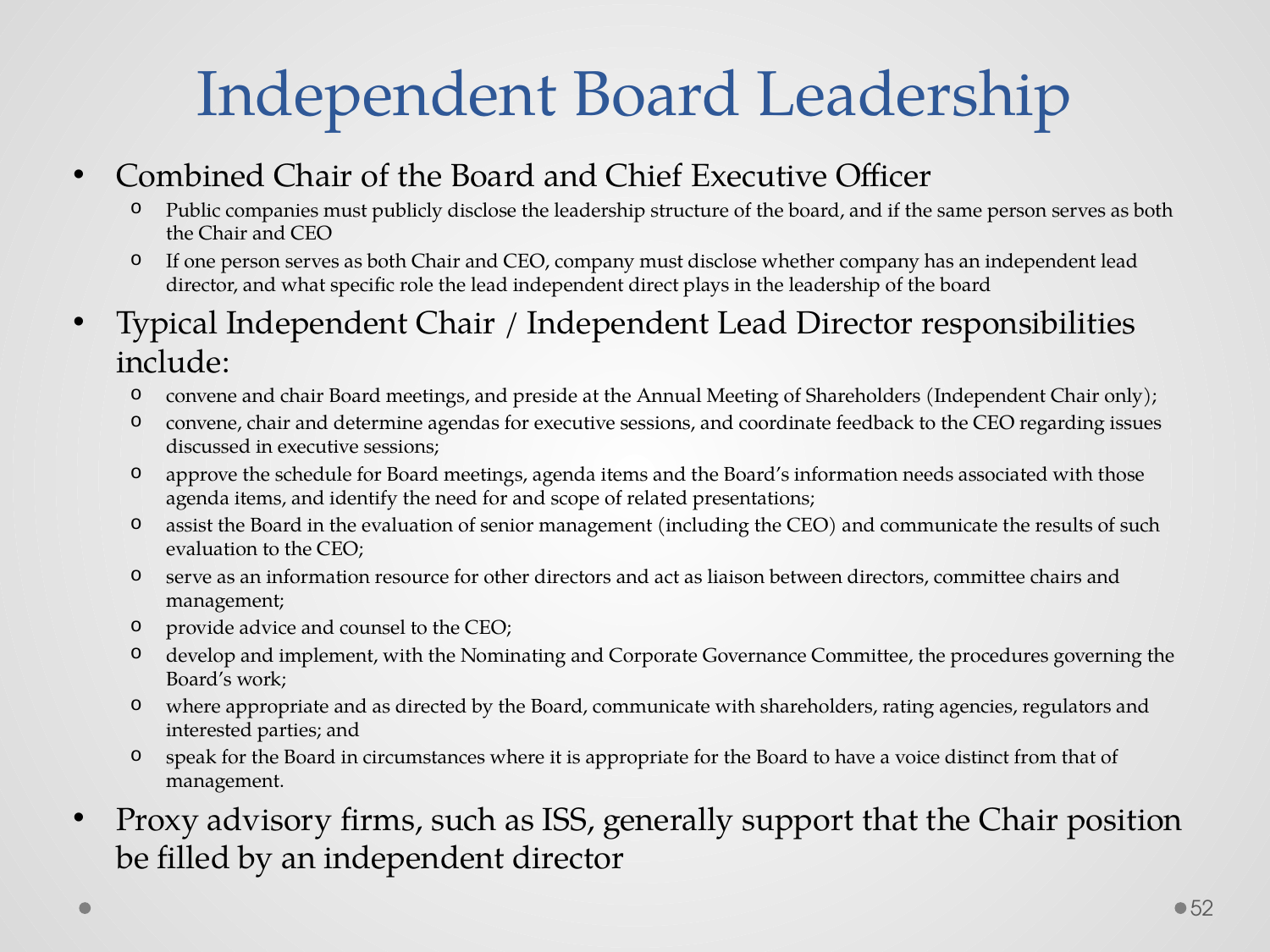

# Independent Board Leadership
Combined Chair of the Board and Chief Executive Officer
Public companies must publicly disclose the leadership structure of the board, and if the same person serves as both the Chair and CEO
If one person serves as both Chair and CEO, company must disclose whether company has an independent lead director, and what specific role the lead independent direct plays in the leadership of the board
Typical Independent Chair / Independent Lead Director responsibilities include:
convene and chair Board meetings, and preside at the Annual Meeting of Shareholders (Independent Chair only);
convene, chair and determine agendas for executive sessions, and coordinate feedback to the CEO regarding issues discussed in executive sessions;
approve the schedule for Board meetings, agenda items and the Board’s information needs associated with those agenda items, and identify the need for and scope of related presentations;
assist the Board in the evaluation of senior management (including the CEO) and communicate the results of such evaluation to the CEO;
serve as an information resource for other directors and act as liaison between directors, committee chairs and management;
provide advice and counsel to the CEO;
develop and implement, with the Nominating and Corporate Governance Committee, the procedures governing the Board’s work;
where appropriate and as directed by the Board, communicate with shareholders, rating agencies, regulators and interested parties; and
speak for the Board in circumstances where it is appropriate for the Board to have a voice distinct from that of management.
Proxy advisory firms, such as ISS, generally support that the Chair position be filled by an independent director
52